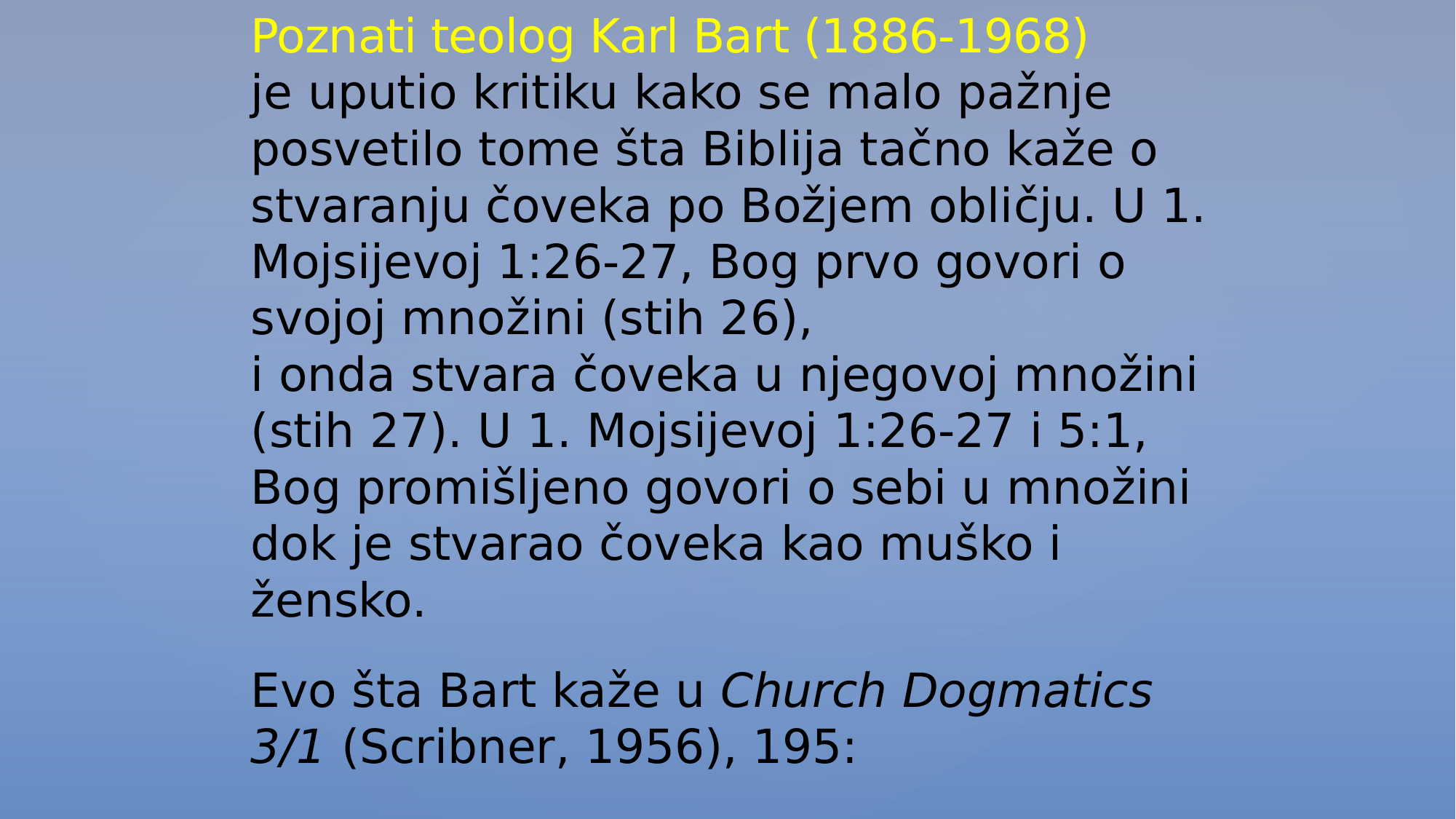

Poznati teolog Karl Bart (1886-1968)
je uputio kritiku kako se malo pažnje posvetilo tome šta Biblija tačno kaže o stvaranju čoveka po Božjem obličju. U 1. Mojsijevoj 1:26-27, Bog prvo govori o svojoj množini (stih 26),
i onda stvara čoveka u njegovoj množini (stih 27). U 1. Mojsijevoj 1:26-27 i 5:1, Bog promišljeno govori o sebi u množini dok je stvarao čoveka kao muško i žensko.

Evo šta Bart kaže u Church Dogmatics 3/1 (Scribner, 1956), 195: